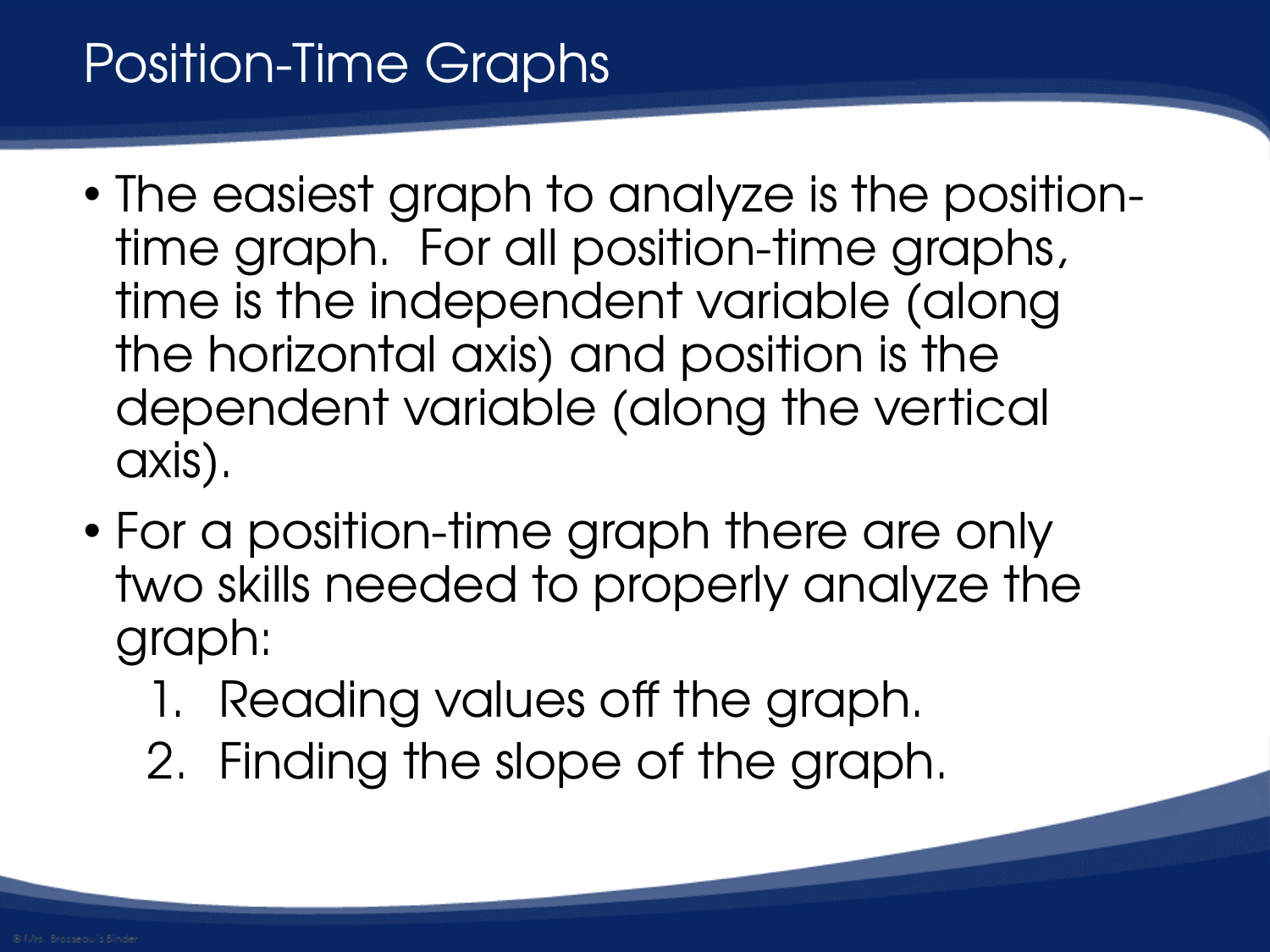

# Position-Time Graphs
The easiest graph to analyze is the position-time graph.  For all position-time graphs, time is the independent variable (along the horizontal axis) and position is the dependent variable (along the vertical axis).
For a position-time graph there are only two skills needed to properly analyze the graph:
Reading values off the graph.
Finding the slope of the graph.